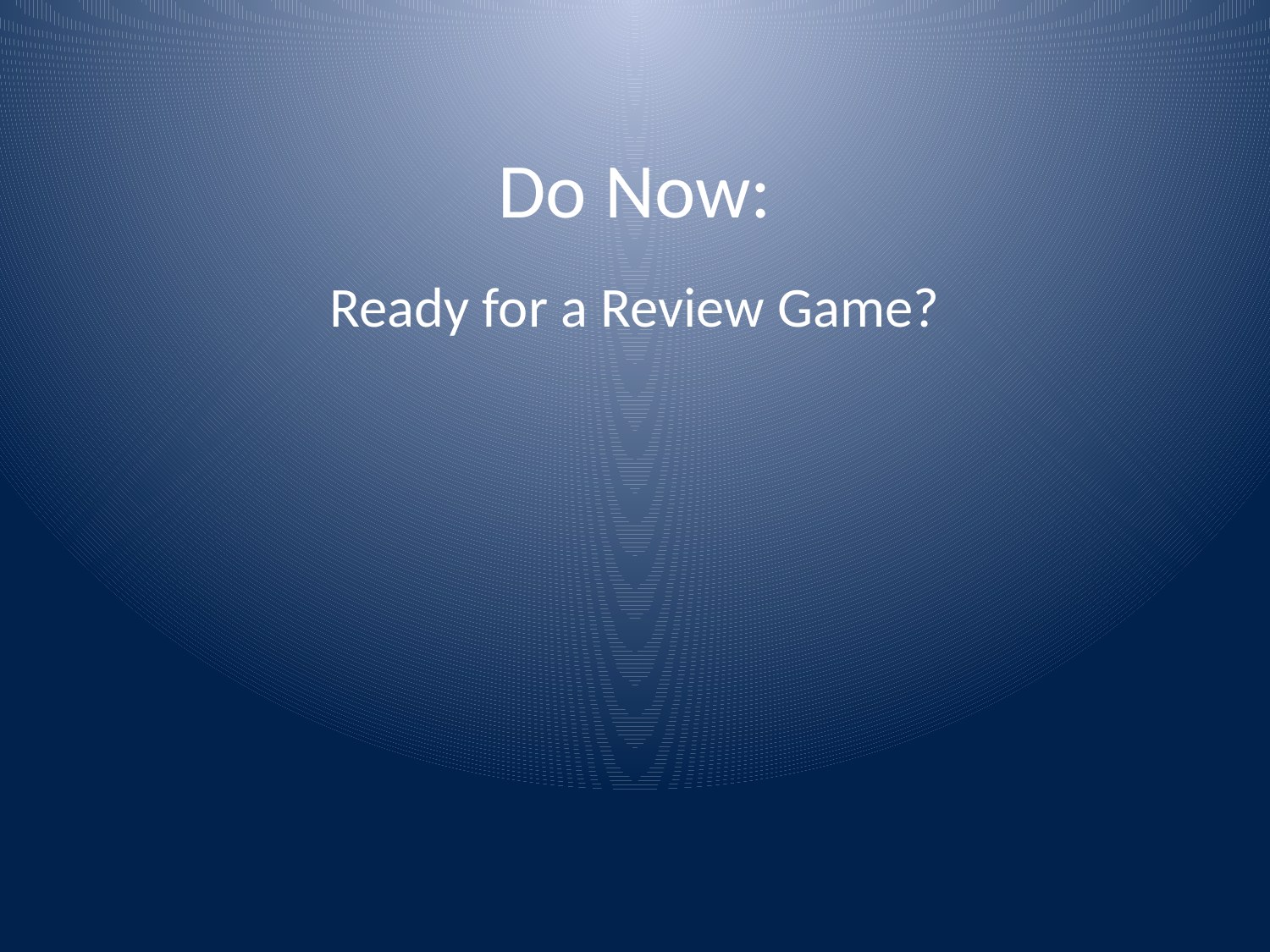

# Do Now:
Ready for a Review Game?